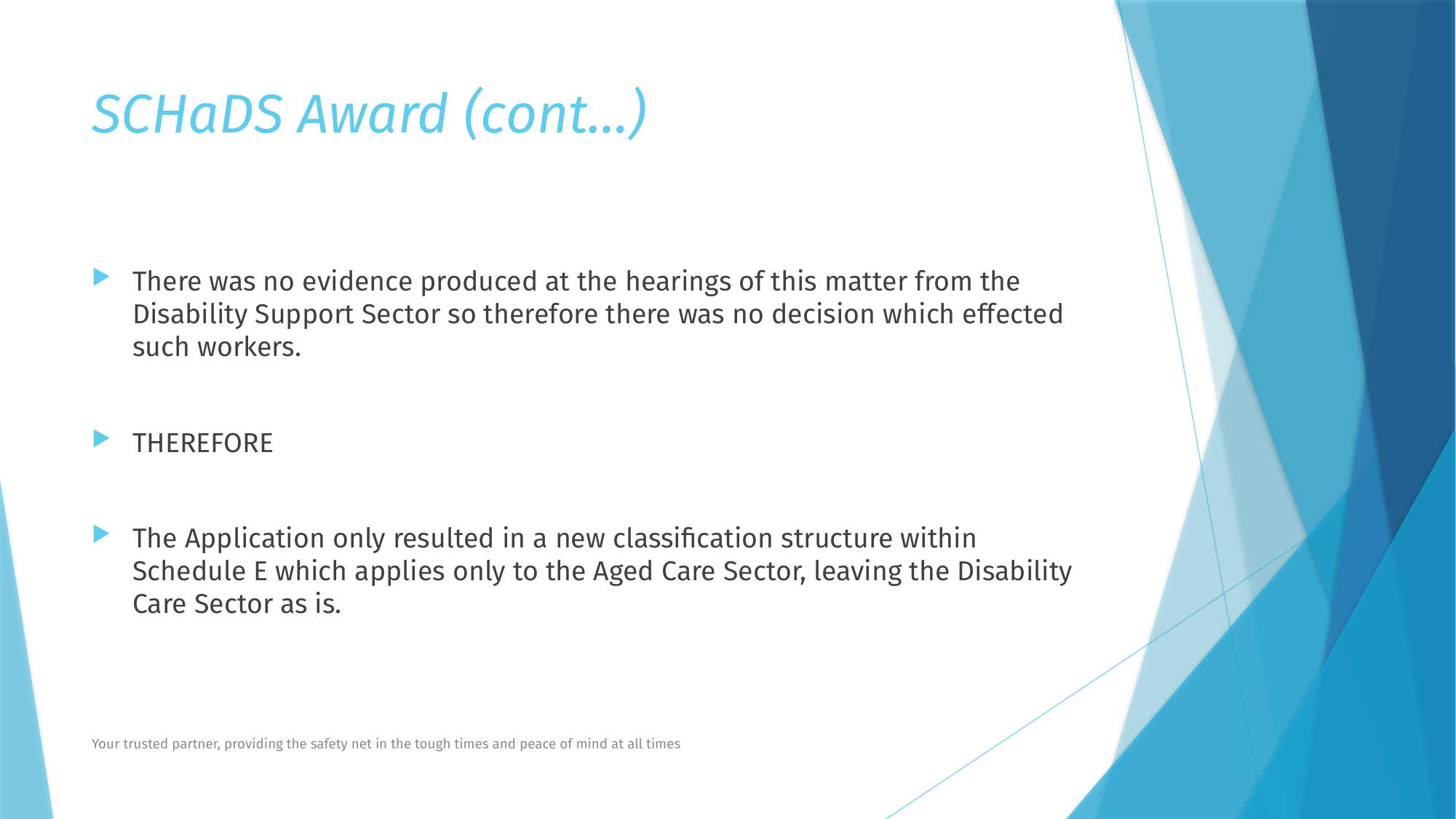

# SCHaDS Award (cont…)
There was no evidence produced at the hearings of this matter from the Disability Support Sector so therefore there was no decision which effected such workers.

THEREFORE

The Application only resulted in a new classification structure within Schedule E which applies only to the Aged Care Sector, leaving the Disability Care Sector as is.
Your trusted partner, providing the safety net in the tough times and peace of mind at all times